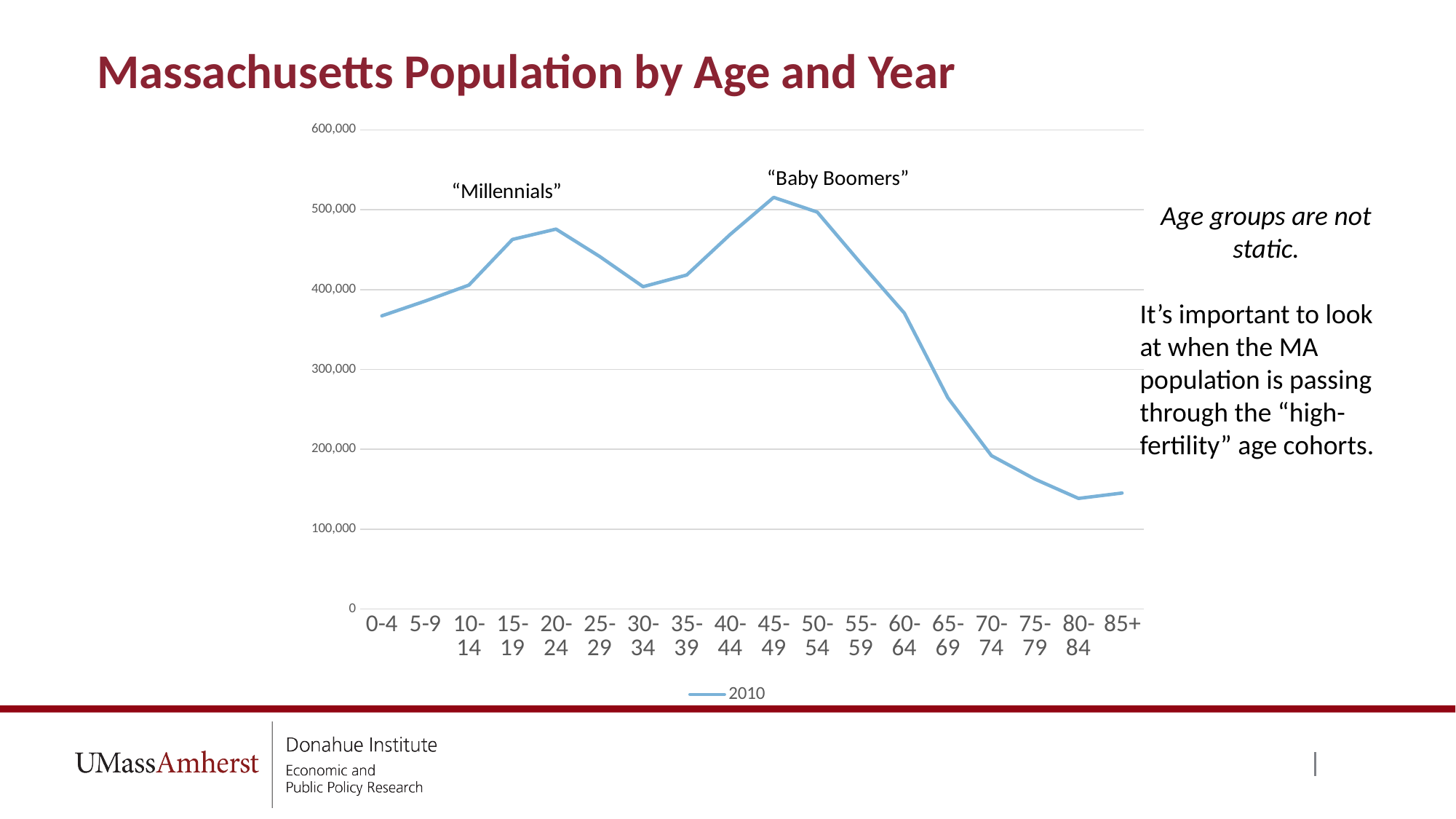

# Massachusetts Population by Age and Year

### Chart

| Category |  |
|---|---|
| 0-4 | 367087.0 |
| 5-9 | 385687.0 |
| 10-14 | 405613.0 |
| 15-19 | 462756.0 |
| 20-24 | 475668.0 |
| 25-29 | 441525.0 |
| 30-34 | 403616.0 |
| 35-39 | 418195.0 |
| 40-44 | 468954.0 |
| 45-49 | 515434.0 |
| 50-54 | 497001.0 |
| 55-59 | 432822.0 |
| 60-64 | 370547.0 |
| 65-69 | 264459.0 |
| 70-74 | 192001.0 |
| 75-79 | 162592.0 |
| 80-84 | 138473.0 |
| 85+ | 145199.0 |
“Baby Boomers”
Age groups are not static.

It’s important to look at when the MA population is passing through the “high-fertility” age cohorts.